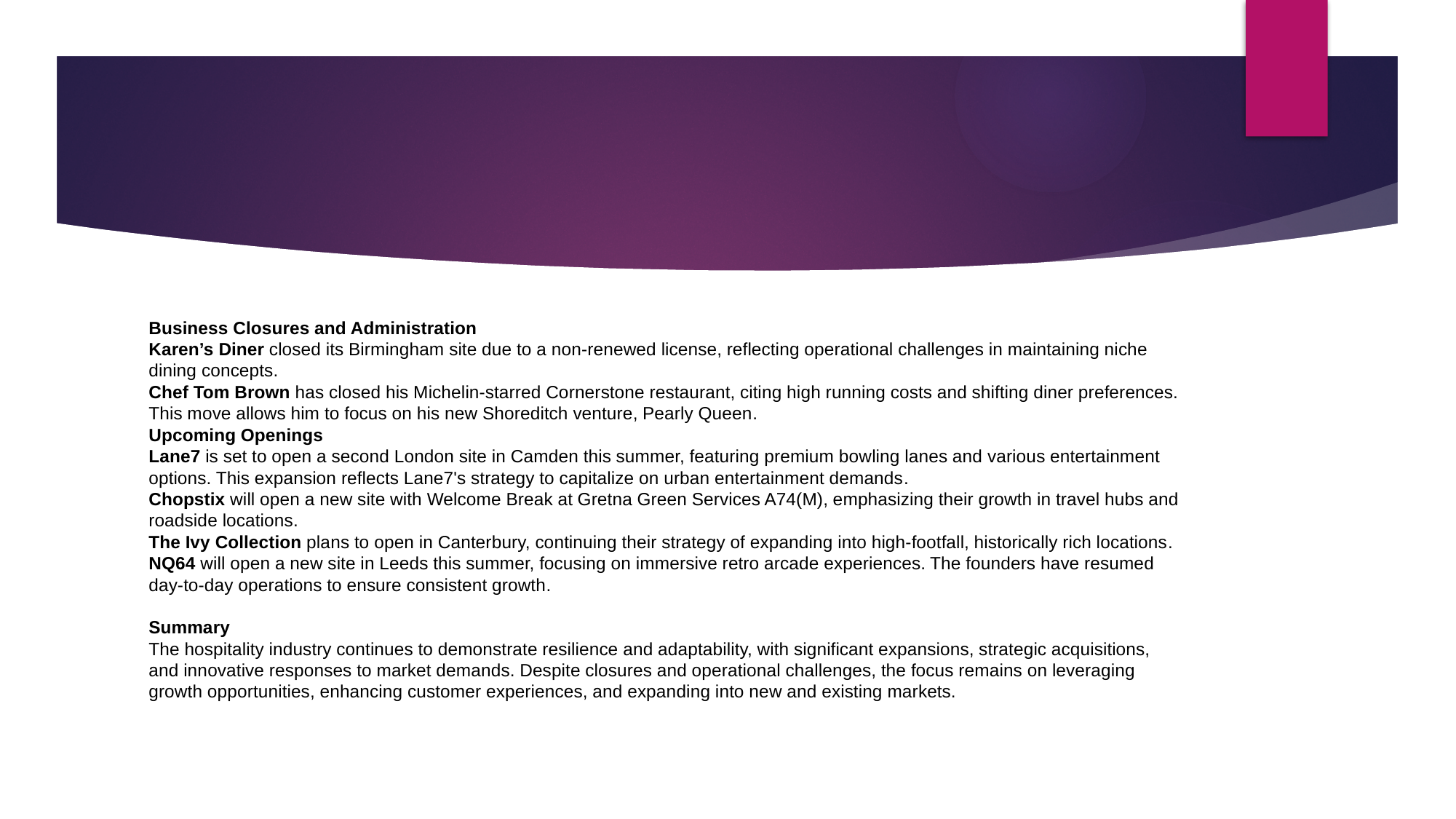

Business Closures and Administration
Karen’s Diner closed its Birmingham site due to a non-renewed license, reflecting operational challenges in maintaining niche dining concepts​​.
Chef Tom Brown has closed his Michelin-starred Cornerstone restaurant, citing high running costs and shifting diner preferences. This move allows him to focus on his new Shoreditch venture, Pearly Queen​​.
Upcoming Openings
Lane7 is set to open a second London site in Camden this summer, featuring premium bowling lanes and various entertainment options. This expansion reflects Lane7's strategy to capitalize on urban entertainment demands​​.
Chopstix will open a new site with Welcome Break at Gretna Green Services A74(M), emphasizing their growth in travel hubs and roadside locations​​.
The Ivy Collection plans to open in Canterbury, continuing their strategy of expanding into high-footfall, historically rich locations​​.
NQ64 will open a new site in Leeds this summer, focusing on immersive retro arcade experiences. The founders have resumed day-to-day operations to ensure consistent growth​​.

Summary
The hospitality industry continues to demonstrate resilience and adaptability, with significant expansions, strategic acquisitions, and innovative responses to market demands. Despite closures and operational challenges, the focus remains on leveraging growth opportunities, enhancing customer experiences, and expanding into new and existing markets.